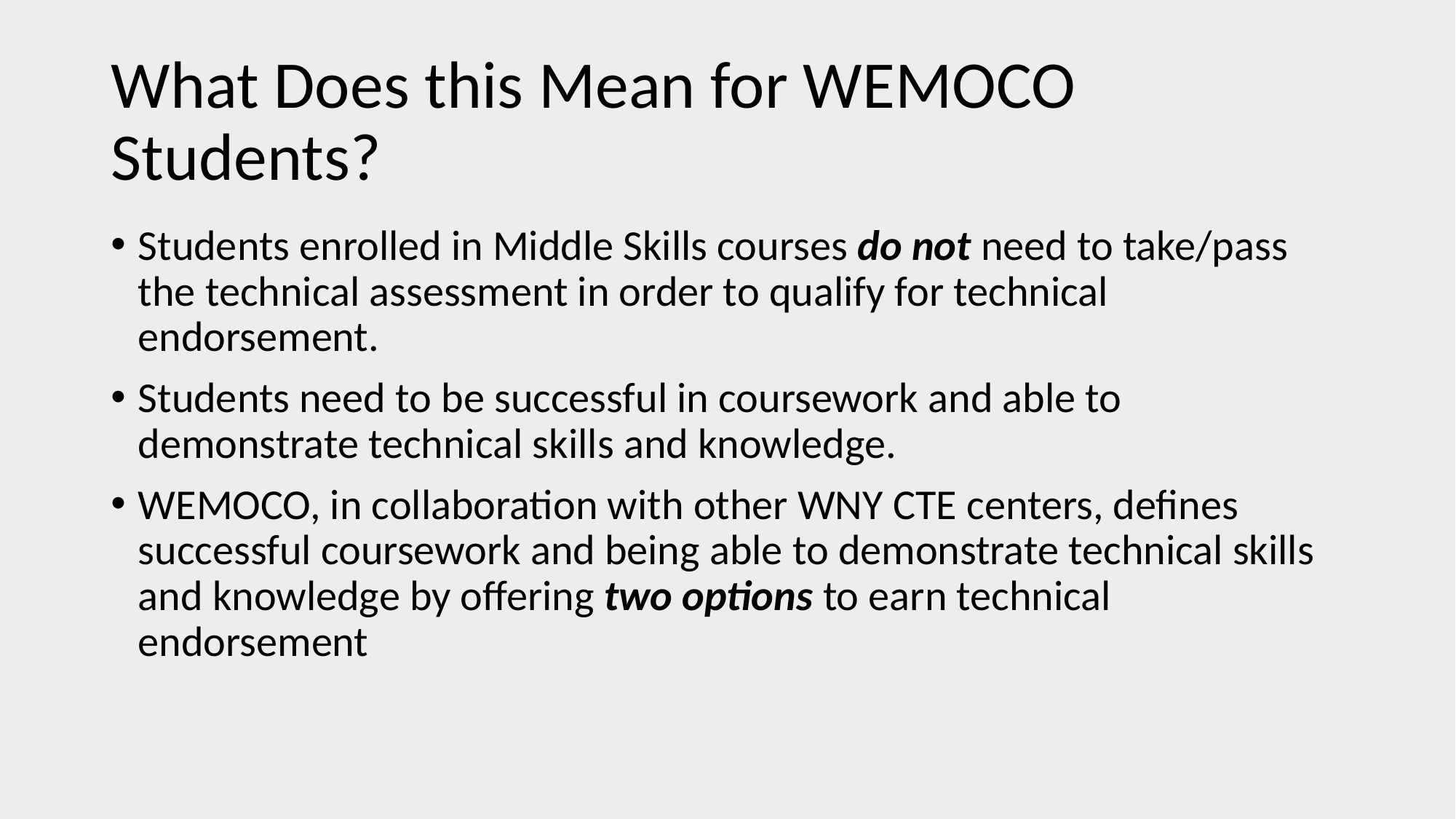

# What Does this Mean for WEMOCO Students?
Students enrolled in Middle Skills courses do not need to take/pass the technical assessment in order to qualify for technical endorsement.
Students need to be successful in coursework and able to demonstrate technical skills and knowledge.
WEMOCO, in collaboration with other WNY CTE centers, defines successful coursework and being able to demonstrate technical skills and knowledge by offering two options to earn technical endorsement